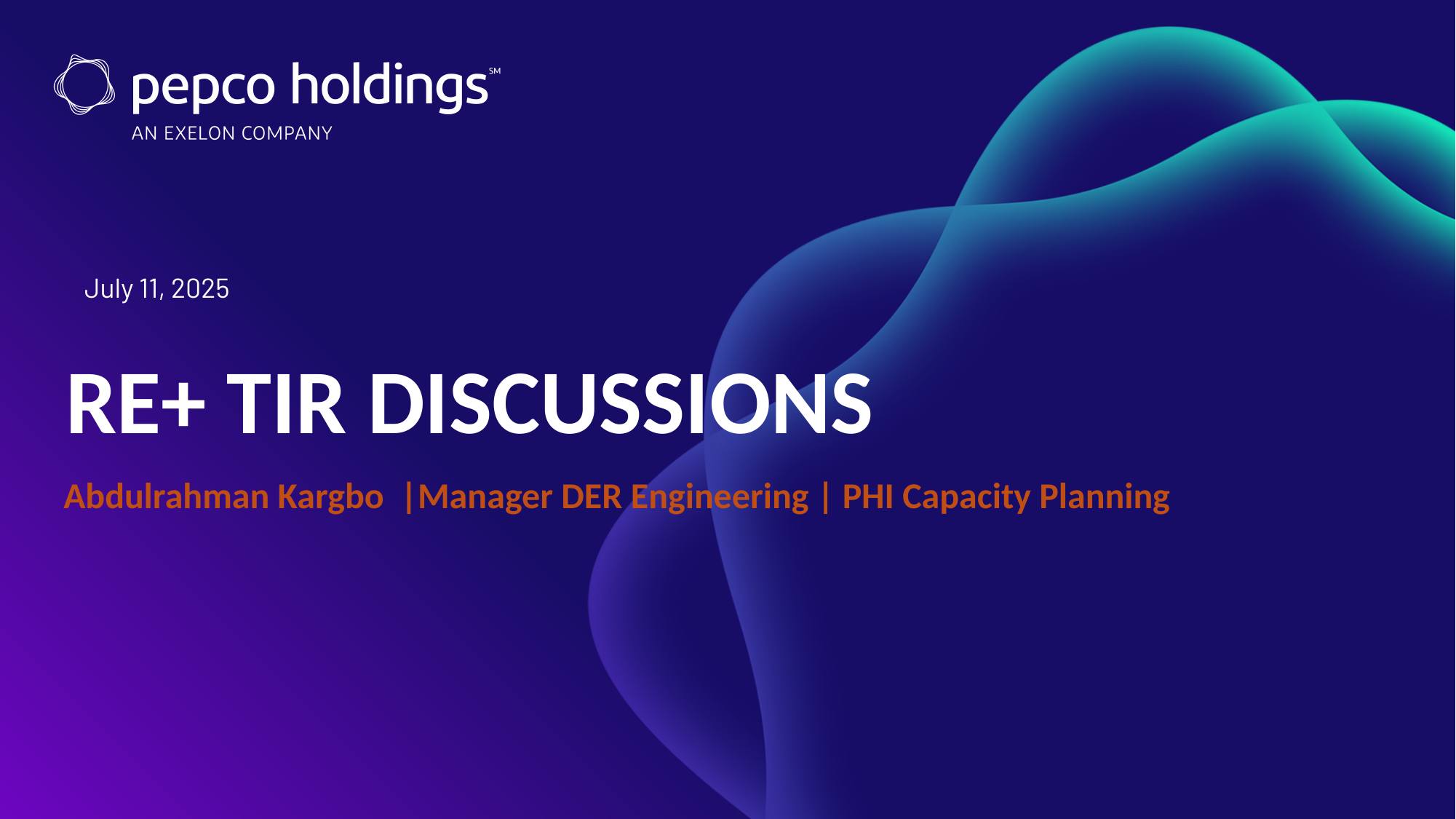

July 11, 2025
# RE+ TIR DISCUSSIONS
Abdulrahman Kargbo  |Manager DER Engineering | PHI Capacity Planning